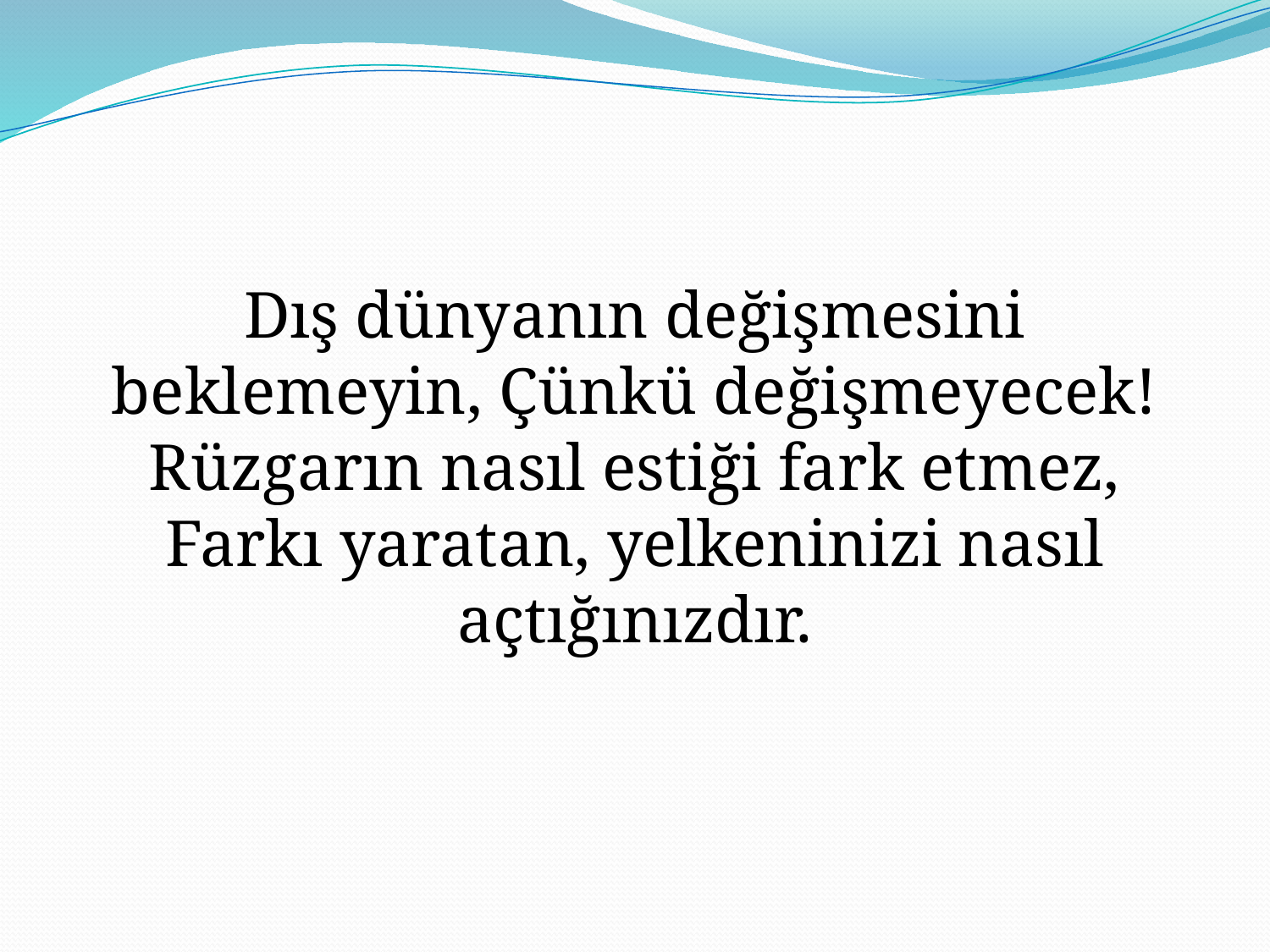

Dış dünyanın değişmesini beklemeyin, Çünkü değişmeyecek! Rüzgarın nasıl estiği fark etmez, Farkı yaratan, yelkeninizi nasıl açtığınızdır.